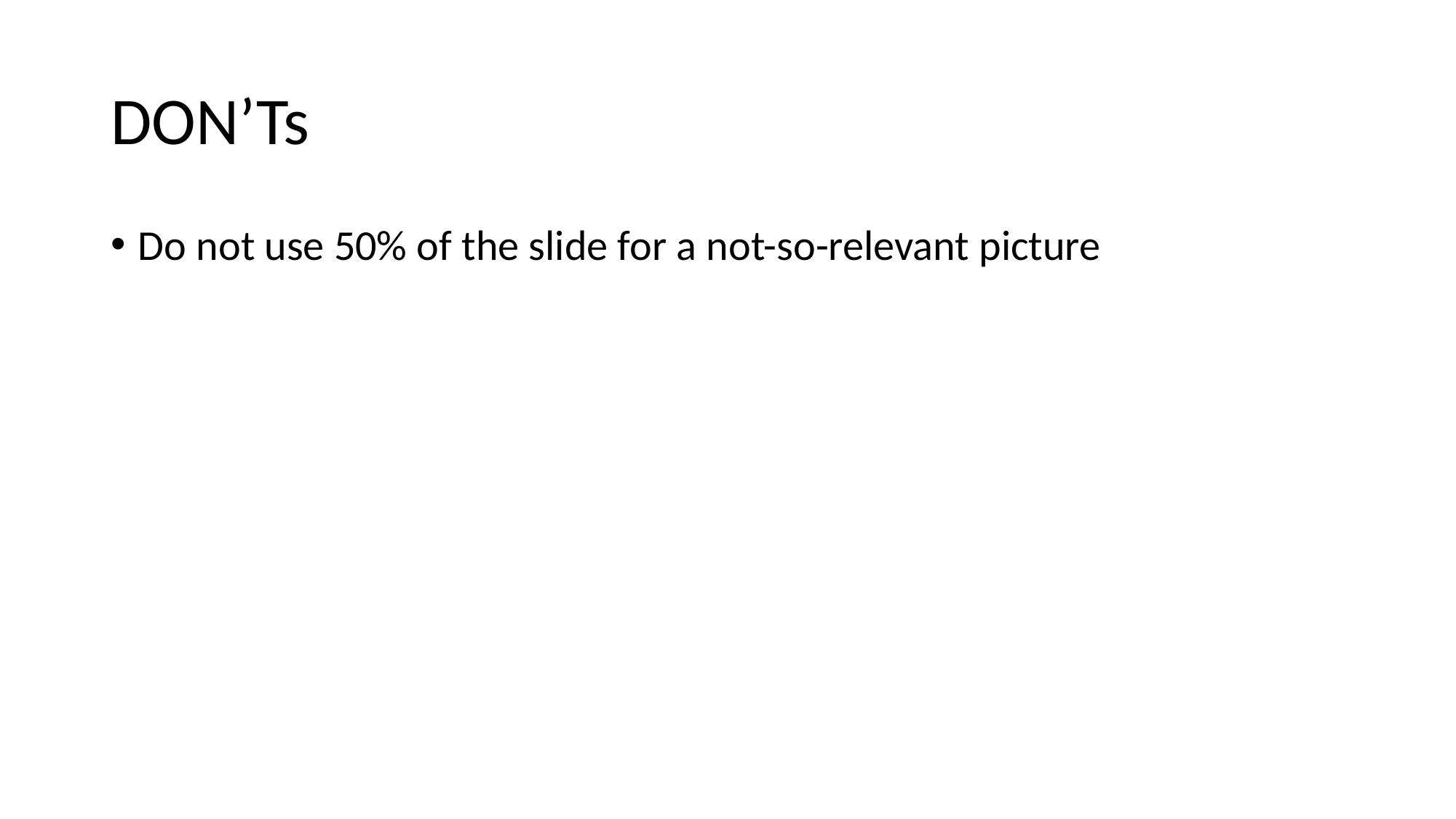

# DON’Ts
Do not use 50% of the slide for a not-so-relevant picture